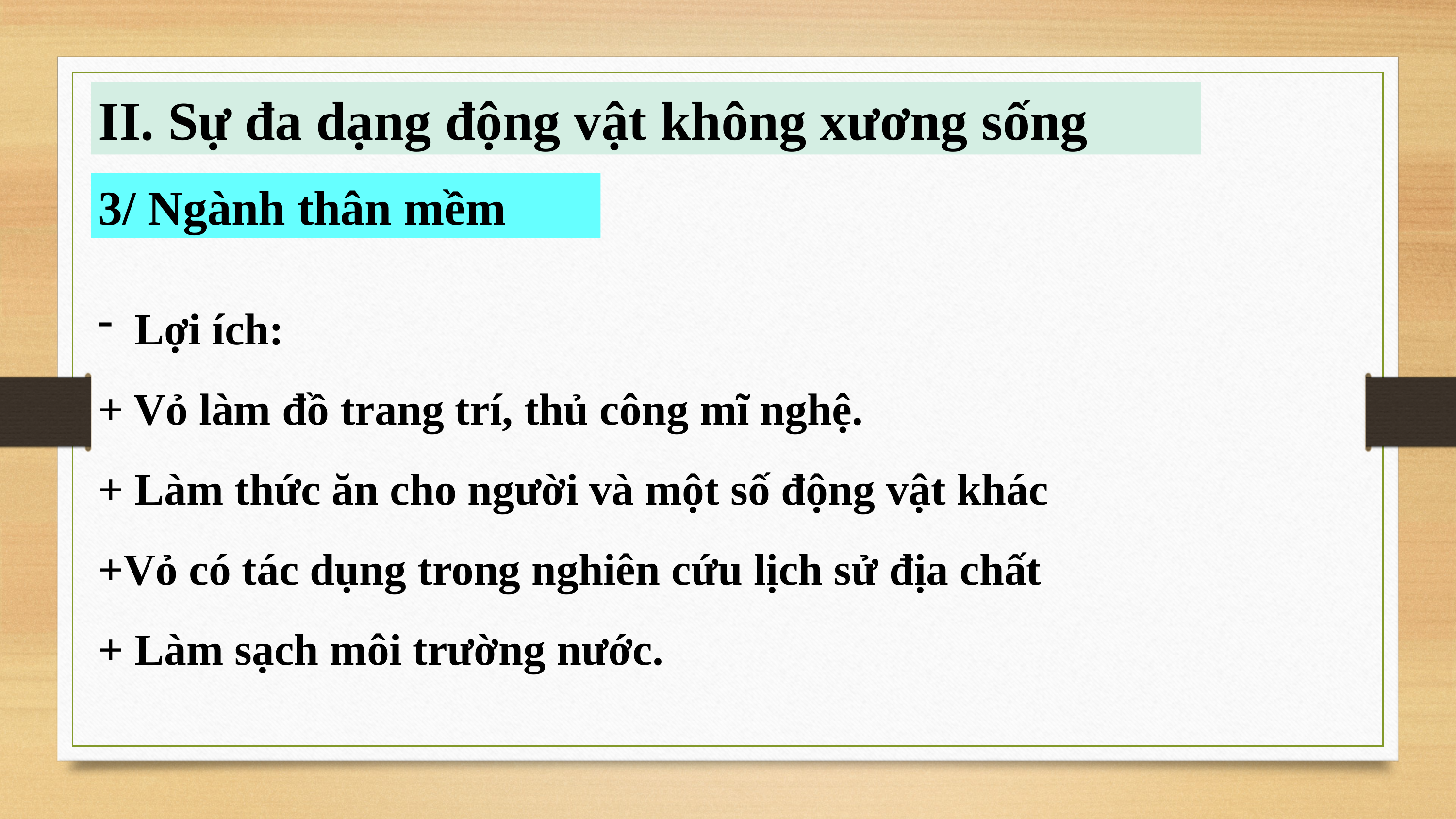

II. Sự đa dạng động vật không xương sống
3/ Ngành thân mềm
Lợi ích:
+ Vỏ làm đồ trang trí, thủ công mĩ nghệ.
+ Làm thức ăn cho người và một số động vật khác
+Vỏ có tác dụng trong nghiên cứu lịch sử địa chất
+ Làm sạch môi trường nước.